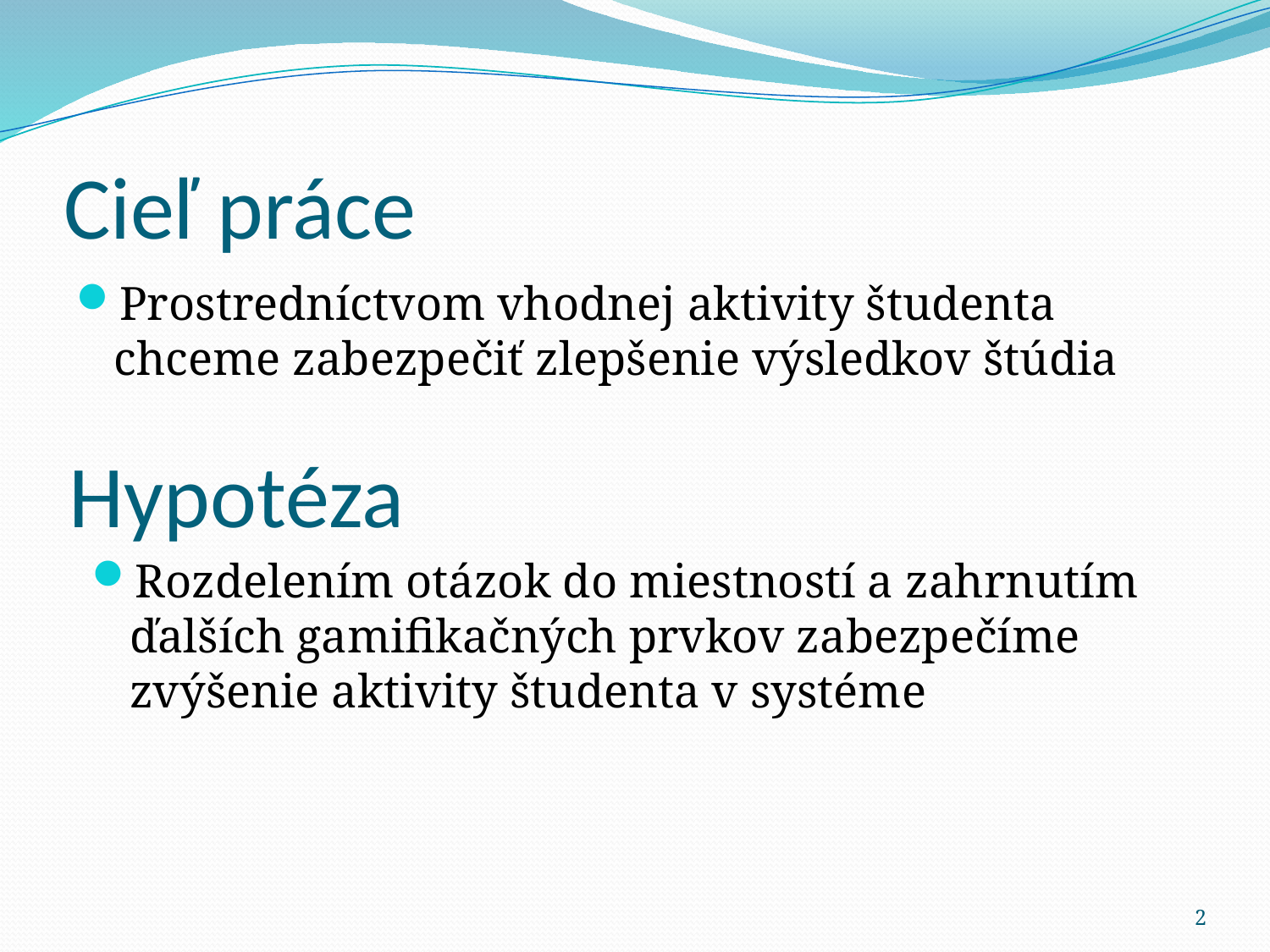

# Cieľ práce
Prostredníctvom vhodnej aktivity študenta chceme zabezpečiť zlepšenie výsledkov štúdia

Hypotéza
Rozdelením otázok do miestností a zahrnutím ďalších gamifikačných prvkov zabezpečíme zvýšenie aktivity študenta v systéme

2